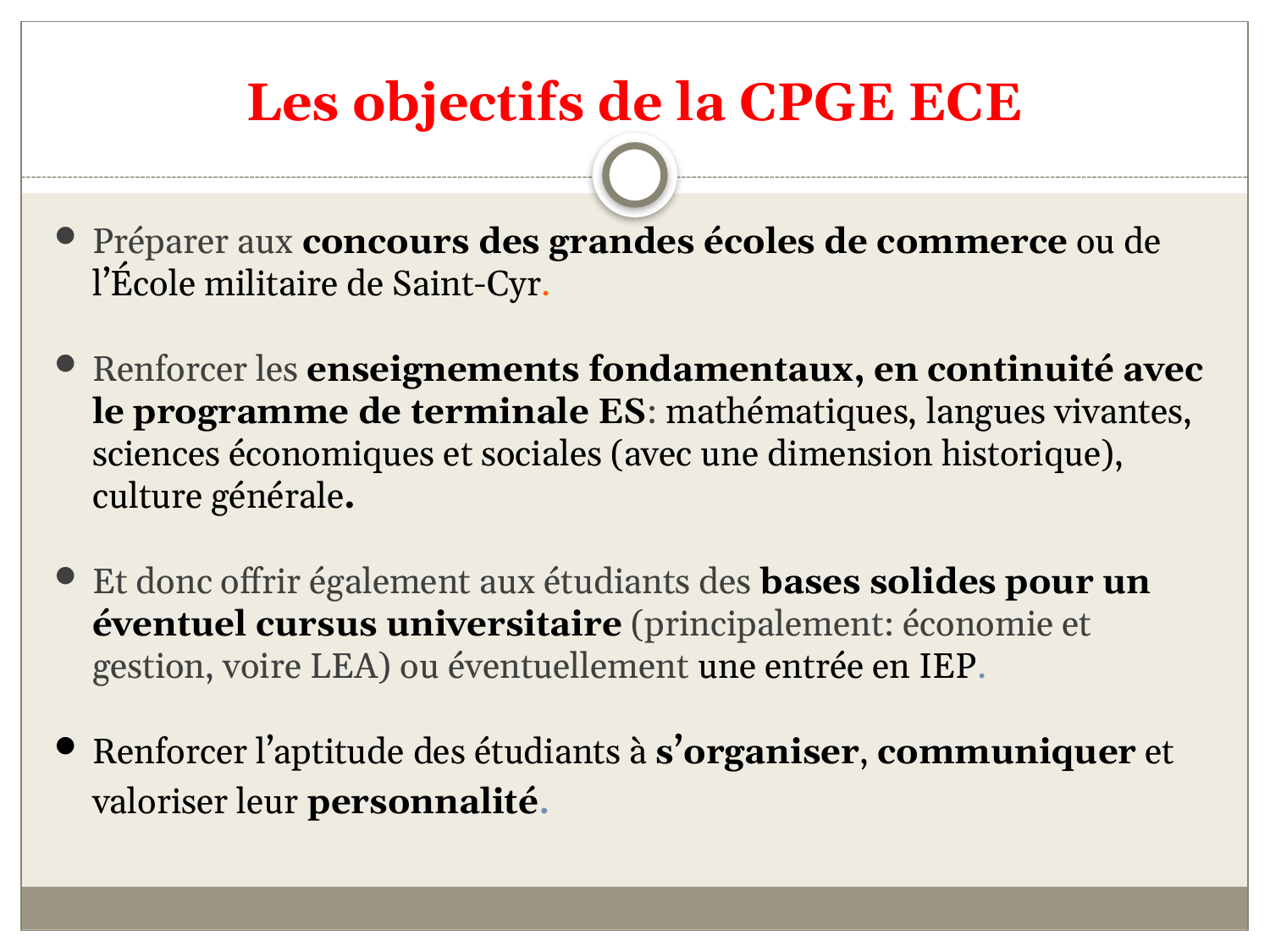

# Les objectifs de la CPGE ECE
Préparer aux concours des grandes écoles de commerce ou de l’École militaire de Saint-Cyr.
Renforcer les enseignements fondamentaux, en continuité avec le programme de terminale ES: mathématiques, langues vivantes, sciences économiques et sociales (avec une dimension historique), culture générale.
Et donc offrir également aux étudiants des bases solides pour un éventuel cursus universitaire (principalement: économie et gestion, voire LEA) ou éventuellement une entrée en IEP.
Renforcer l’aptitude des étudiants à s’organiser, communiquer et  valoriser leur personnalité.